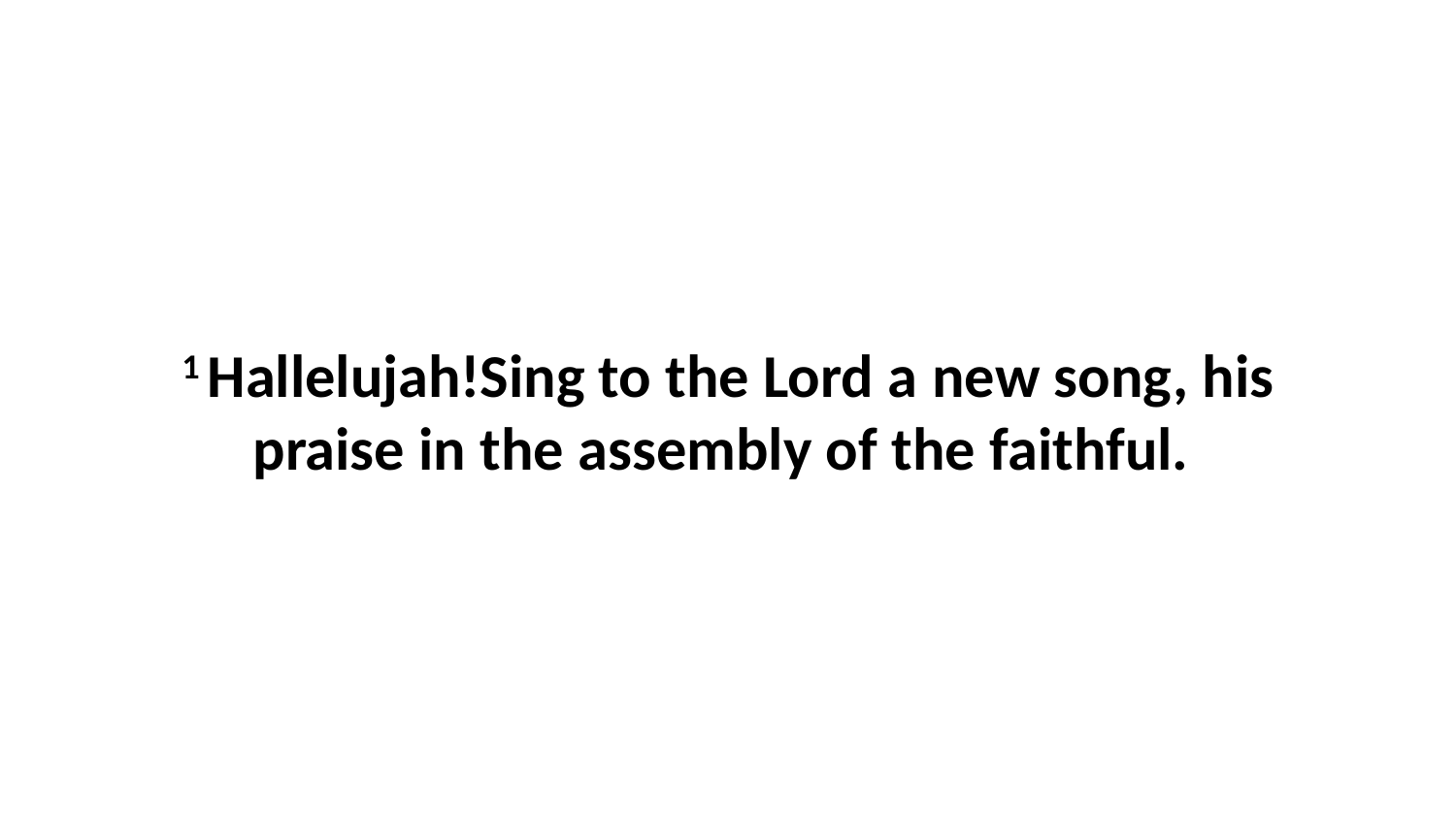

1 Hallelujah!Sing to the Lord a new song, his praise in the assembly of the faithful.